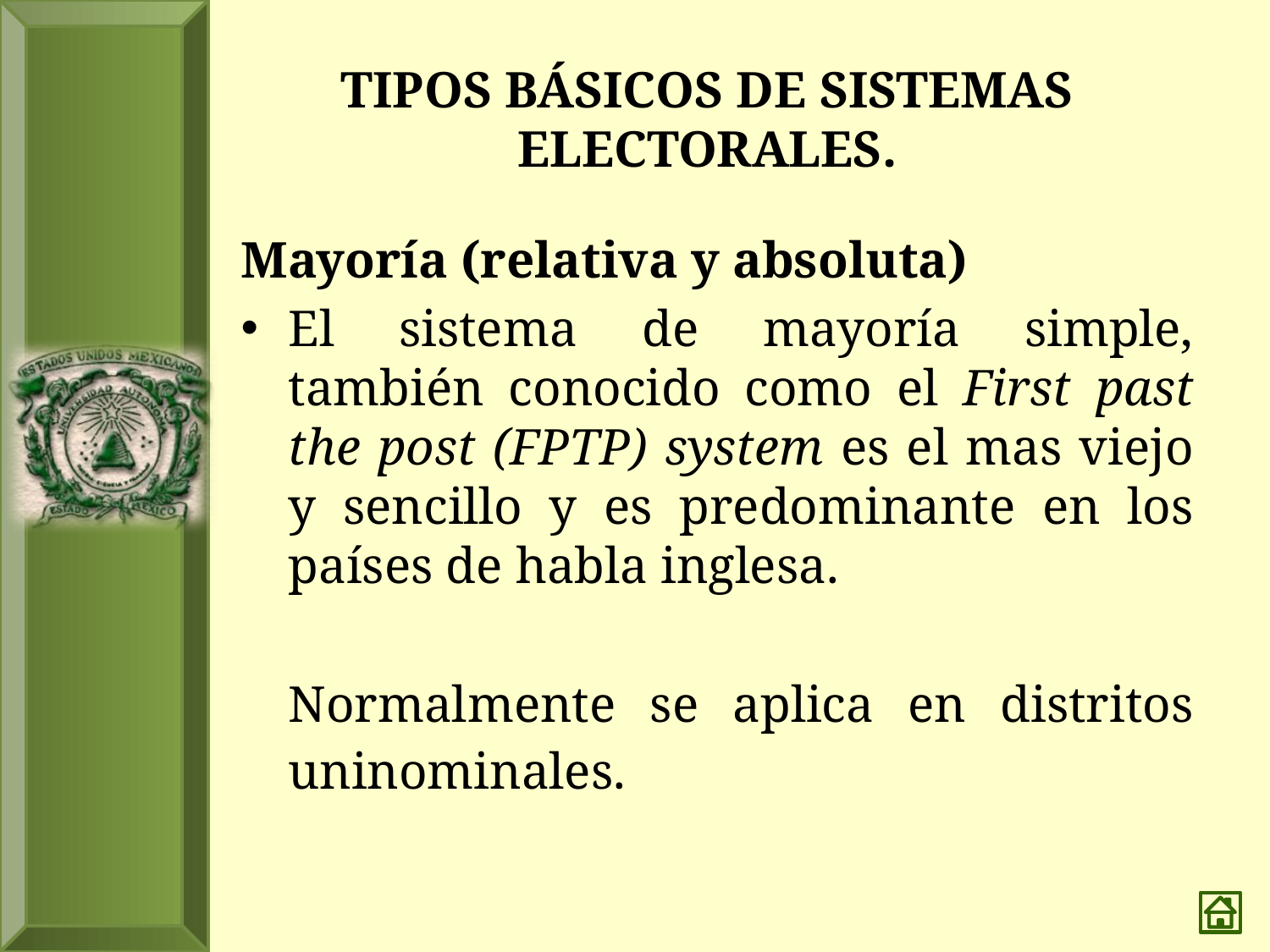

# TIPOS BÁSICOS DE SISTEMAS ELECTORALES.
Mayoría (relativa y absoluta)
El sistema de mayoría simple, también conocido como el First past the post (FPTP) system es el mas viejo y sencillo y es predominante en los países de habla inglesa.

	Normalmente se aplica en distritos uninominales.